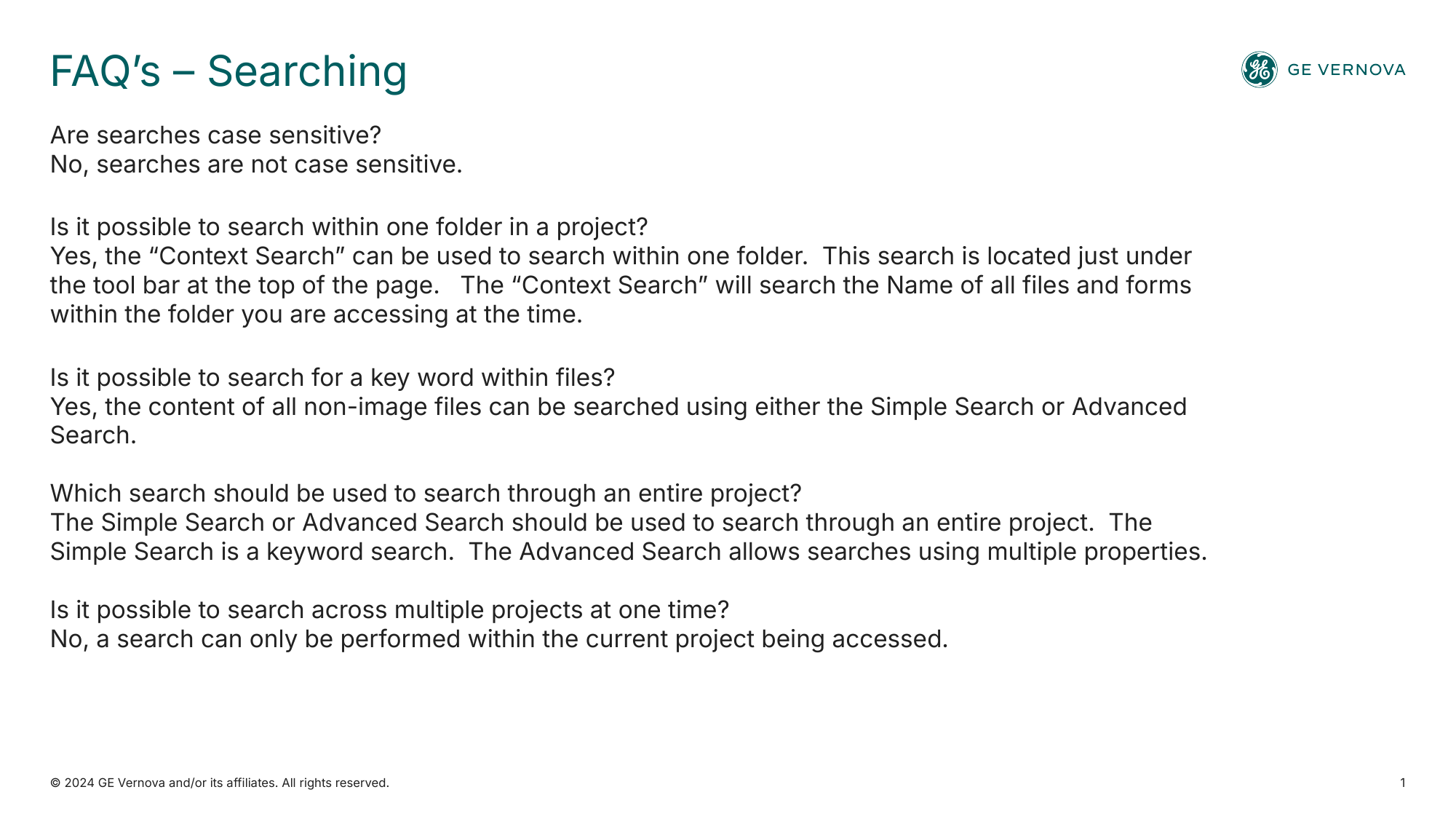

# FAQ’s – Searching
Are searches case sensitive?
No, searches are not case sensitive.

Is it possible to search within one folder in a project?
Yes, the “Context Search” can be used to search within one folder.  This search is located just under the tool bar at the top of the page.   The “Context Search” will search the Name of all files and forms within the folder you are accessing at the time.

Is it possible to search for a key word within files?
Yes, the content of all non-image files can be searched using either the Simple Search or Advanced Search.

Which search should be used to search through an entire project?
The Simple Search or Advanced Search should be used to search through an entire project.  The Simple Search is a keyword search.  The Advanced Search allows searches using multiple properties.

Is it possible to search across multiple projects at one time?
No, a search can only be performed within the current project being accessed.

© 2024 GE Vernova and/or its affiliates. All rights reserved.
1